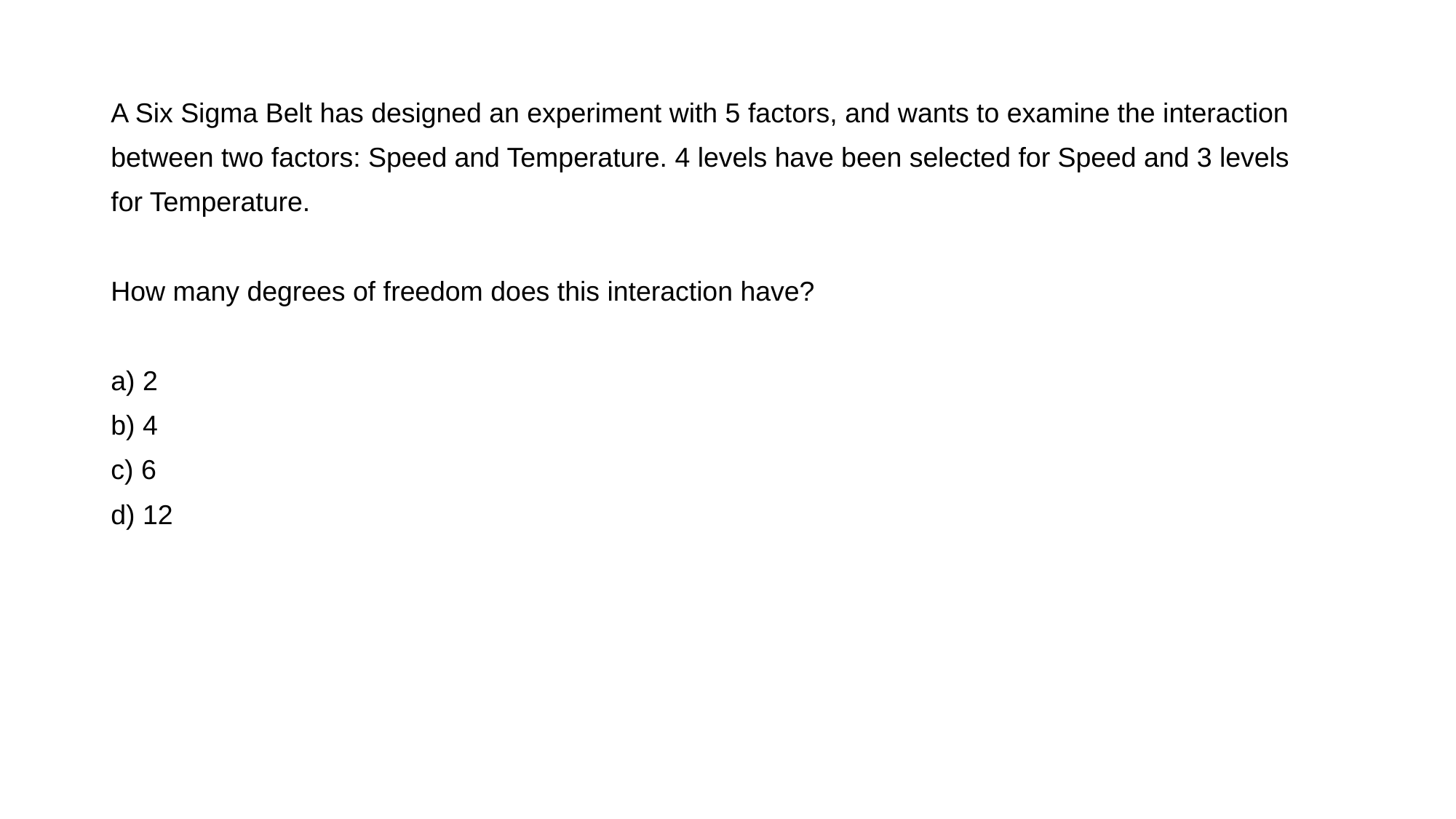

A Six Sigma Belt has designed an experiment with 5 factors, and wants to examine the interaction
between two factors: Speed and Temperature. 4 levels have been selected for Speed and 3 levels
for Temperature.

How many degrees of freedom does this interaction have?

a) 2
b) 4
c) 6
d) 12